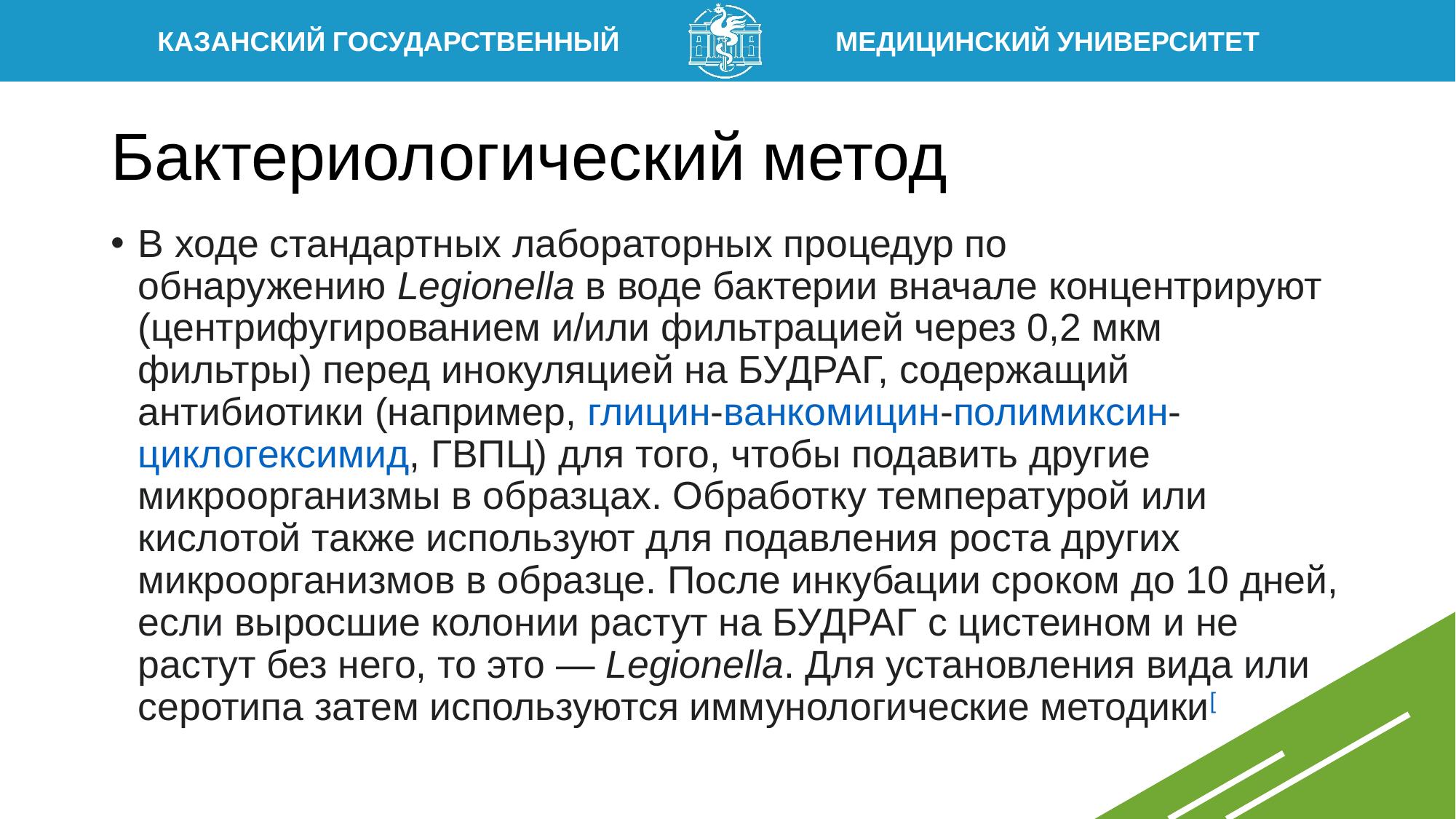

# Бактериологический метод
В ходе стандартных лабораторных процедур по обнаружению Legionella в воде бактерии вначале концентрируют (центрифугированием и/или фильтрацией через 0,2 мкм фильтры) перед инокуляцией на БУДРАГ, содержащий антибиотики (например, глицин-ванкомицин-полимиксин-циклогексимид, ГВПЦ) для того, чтобы подавить другие микроорганизмы в образцах. Обработку температурой или кислотой также используют для подавления роста других микроорганизмов в образце. После инкубации сроком до 10 дней, если выросшие колонии растут на БУДРАГ с цистеином и не растут без него, то это — Legionella. Для установления вида или серотипа затем используются иммунологические методики[